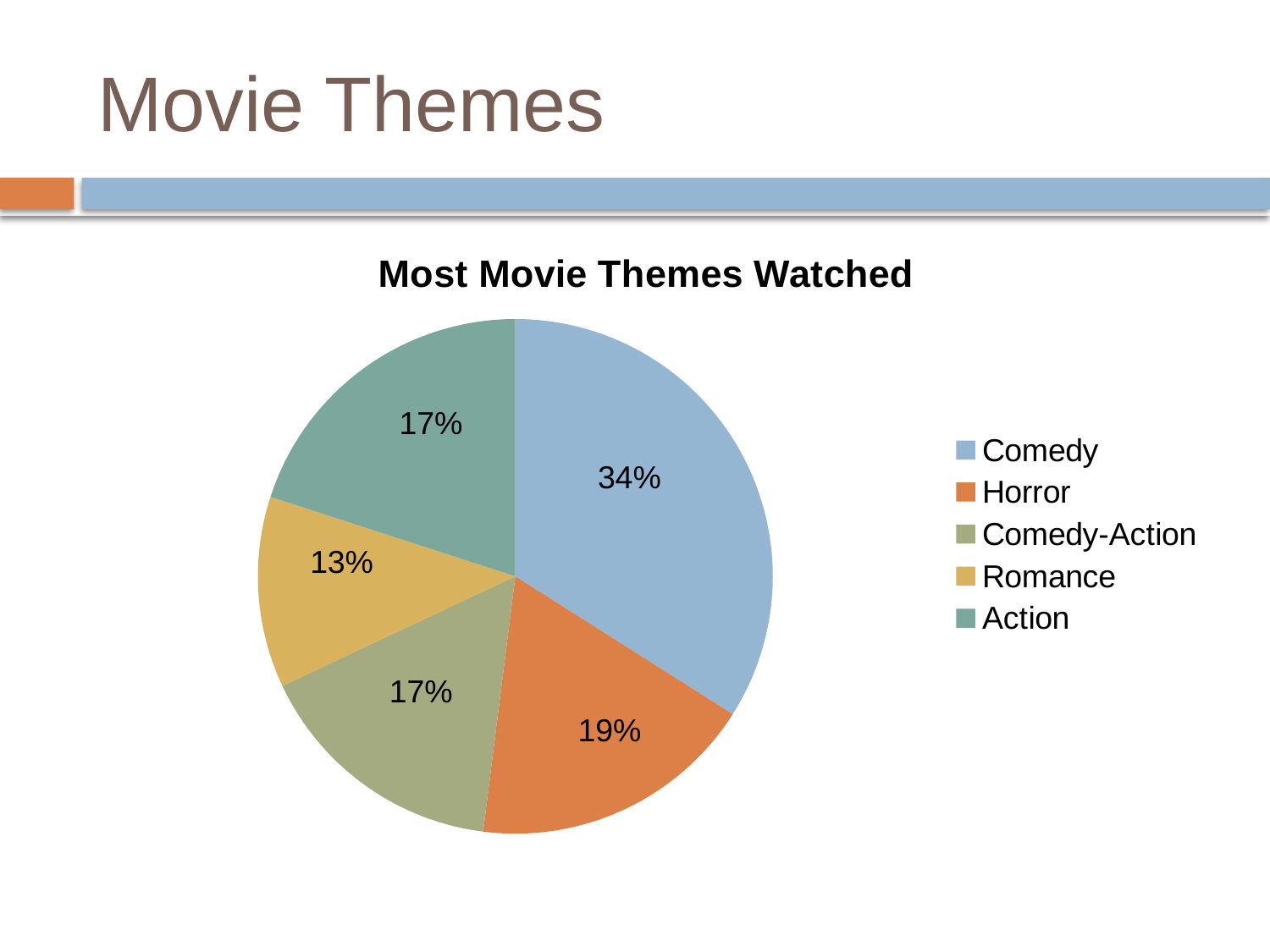

# Movie Themes

### Chart: Most Movie Themes Watched

| Category | Votes |
|---|---|
| Comedy | 17.0 |
| Horror | 9.0 |
| Comedy-Action | 8.0 |
| Romance | 6.0 |
| Action | 10.0 |
17%
34%
13%
17%
19%